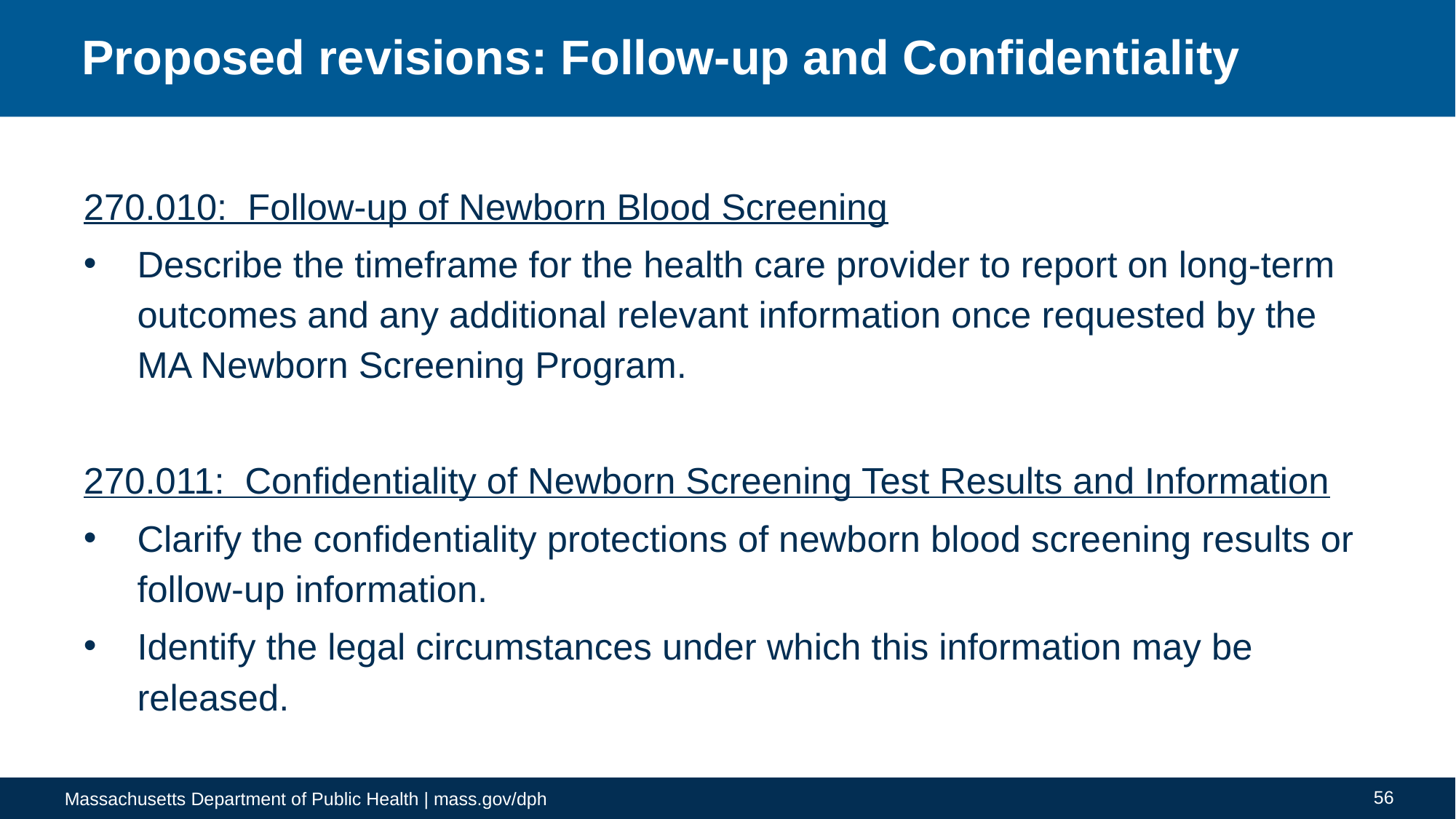

# Proposed revisions: Follow-up and Confidentiality
270.010:  Follow-up of Newborn Blood Screening
Describe the timeframe for the health care provider to report on long-term outcomes and any additional relevant information once requested by the MA Newborn Screening Program.

270.011:  Confidentiality of Newborn Screening Test Results and Information
Clarify the confidentiality protections of newborn blood screening results or follow-up information.
Identify the legal circumstances under which this information may be released.
56